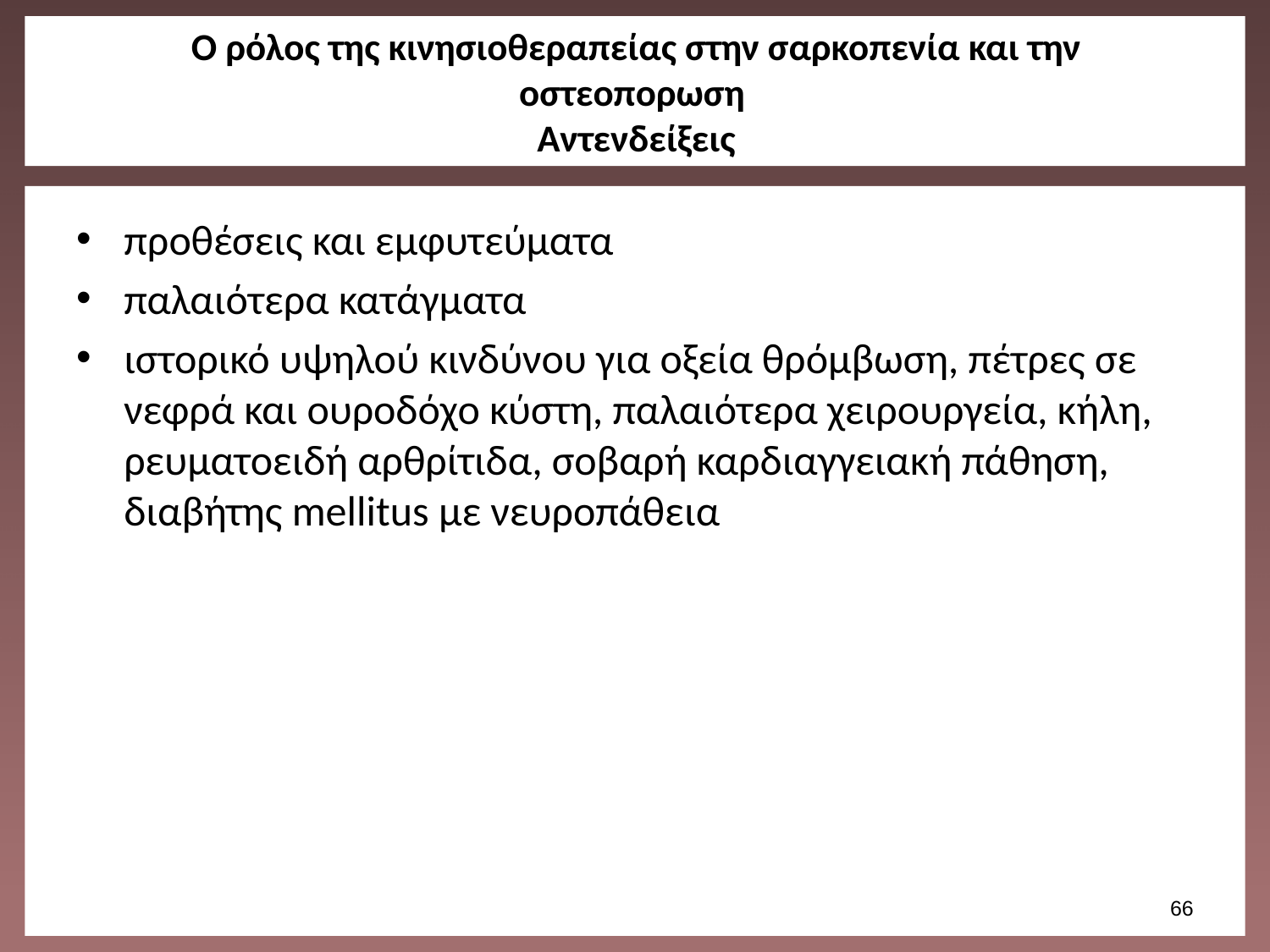

# O ρόλος της κινησιοθεραπείας στην σαρκοπενία και την οστεοπορωση Αντενδείξεις
προθέσεις και εμφυτεύματα
παλαιότερα κατάγματα
ιστορικό υψηλού κινδύνου για οξεία θρόμβωση, πέτρες σε νεφρά και ουροδόχο κύστη, παλαιότερα χειρουργεία, κήλη, ρευματοειδή αρθρίτιδα, σοβαρή καρδιαγγειακή πάθηση, διαβήτης mellitus με νευροπάθεια

66